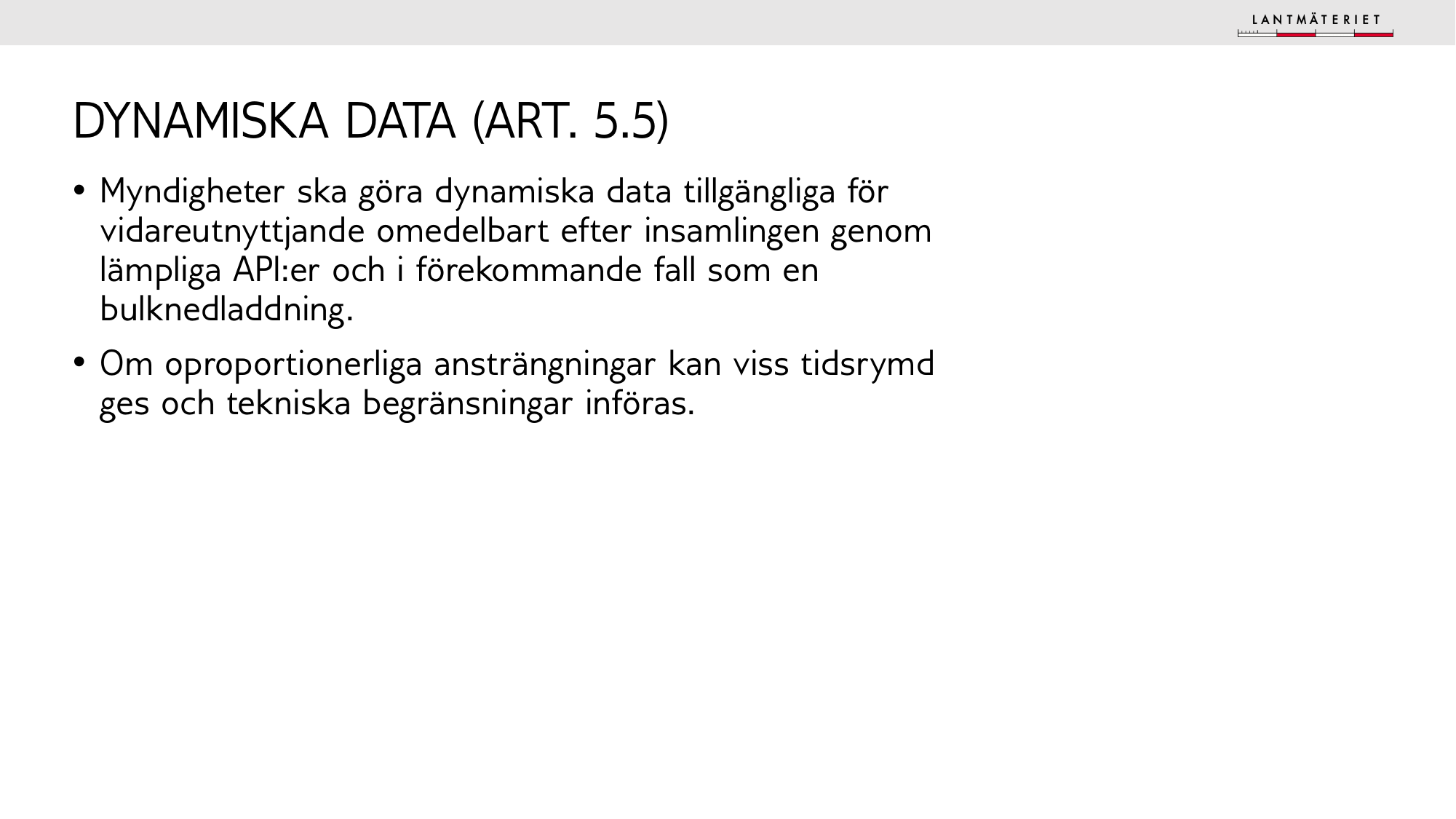

Finansdepartementet
17
# Dynamiska data (art. 5.5)
Myndigheter ska göra dynamiska data tillgängliga för vidareutnyttjande omedelbart efter insamlingen genom lämpliga API:er och i förekommande fall som en bulknedladdning.
Om oproportionerliga ansträngningar kan viss tidsrymd ges och tekniska begränsningar införas.